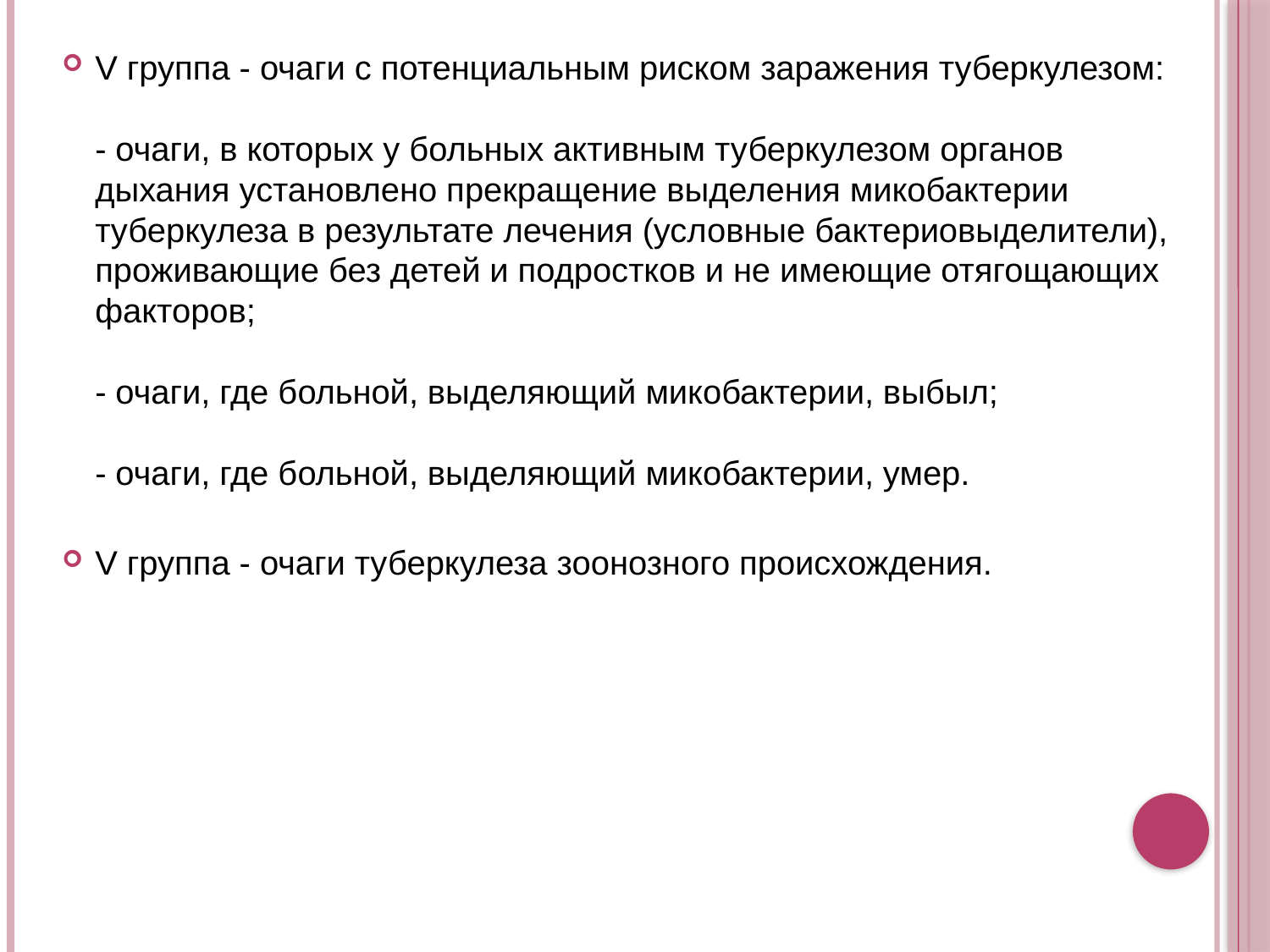

V группа - очаги с потенциальным риском заражения туберкулезом:
- очаги, в которых у больных активным туберкулезом органов дыхания установлено прекращение выделения микобактерии туберкулеза в результате лечения (условные бактериовыделители), проживающие без детей и подростков и не имеющие отягощающих факторов;
- очаги, где больной, выделяющий микобактерии, выбыл;
- очаги, где больной, выделяющий микобактерии, умер.
V группа - очаги туберкулеза зоонозного происхождения.